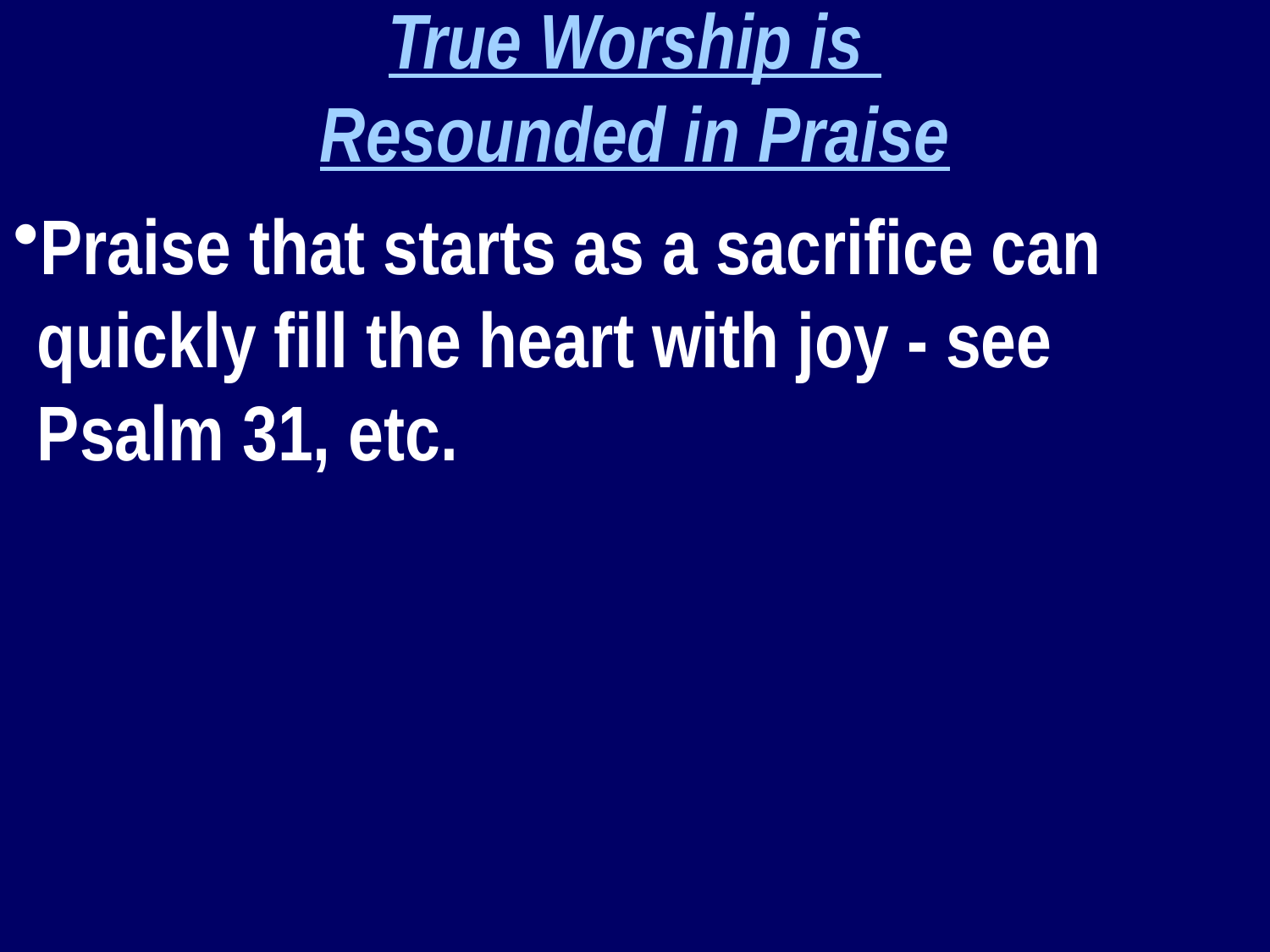

True Worship is
Resounded in Praise
Praise that starts as a sacrifice can  quickly fill the heart with joy - see Psalm 31, etc.